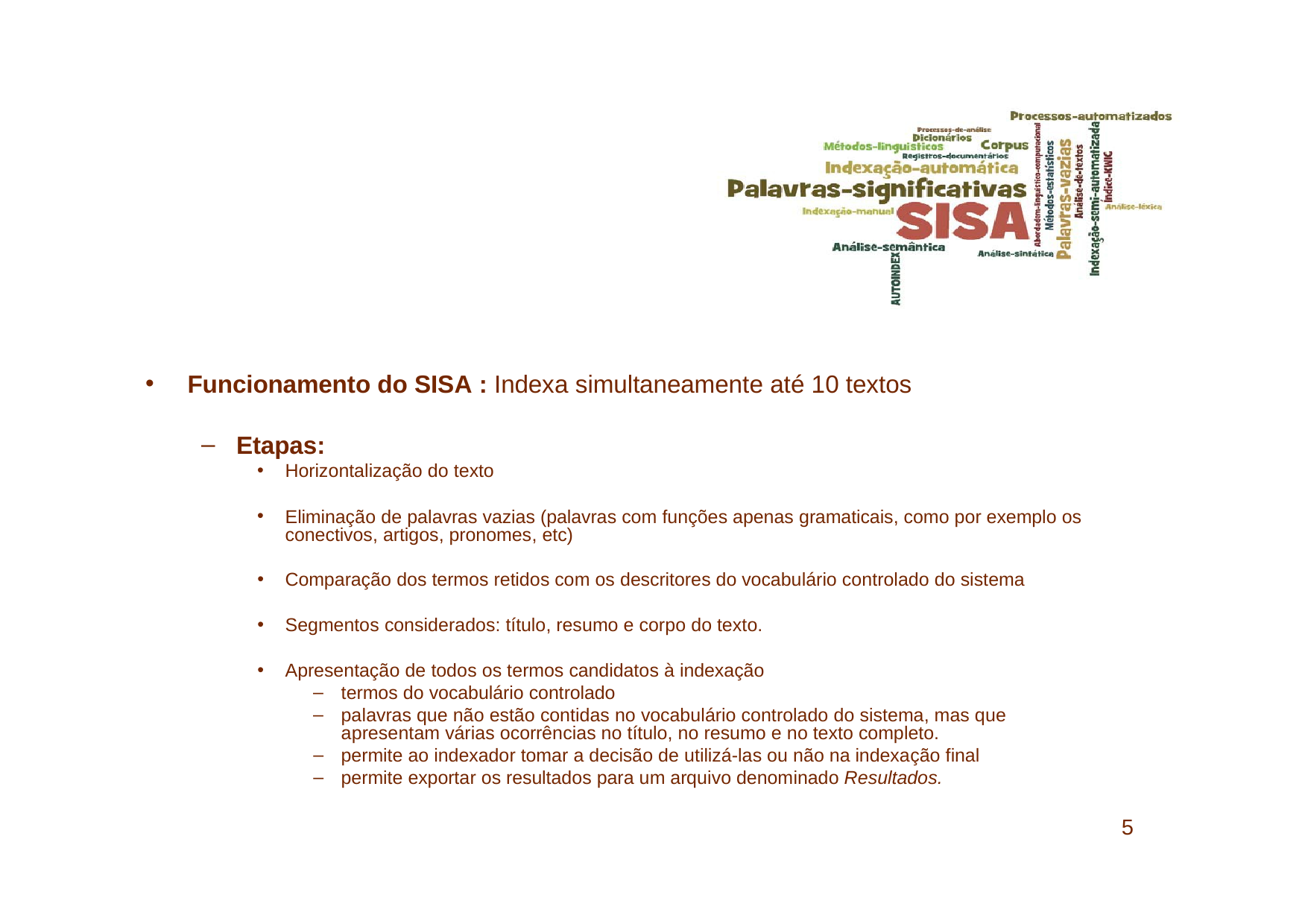

Funcionamento do SISA : Indexa simultaneamente até 10 textos

Etapas:
Horizontalização do texto

Eliminação de palavras vazias (palavras com funções apenas gramaticais, como por exemplo os conectivos, artigos, pronomes, etc)

Comparação dos termos retidos com os descritores do vocabulário controlado do sistema

Segmentos considerados: título, resumo e corpo do texto.

Apresentação de todos os termos candidatos à indexação
termos do vocabulário controlado
palavras que não estão contidas no vocabulário controlado do sistema, mas que apresentam várias ocorrências no título, no resumo e no texto completo.
permite ao indexador tomar a decisão de utilizá-las ou não na indexação final
permite exportar os resultados para um arquivo denominado Resultados.
5